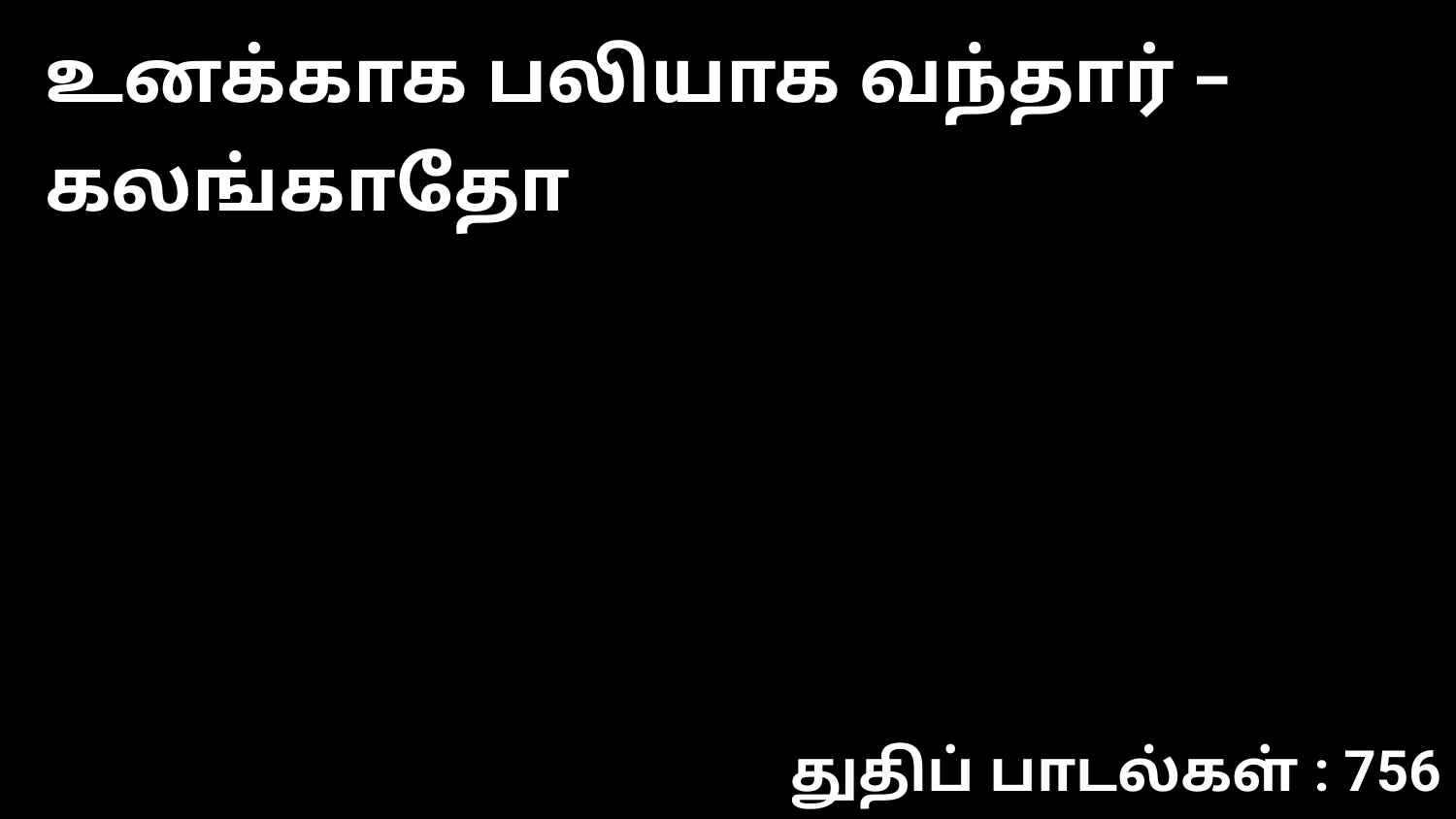

உனக்காக பலியாக வந்தார் – கலங்காதோ
துதிப் பாடல்கள் : 756